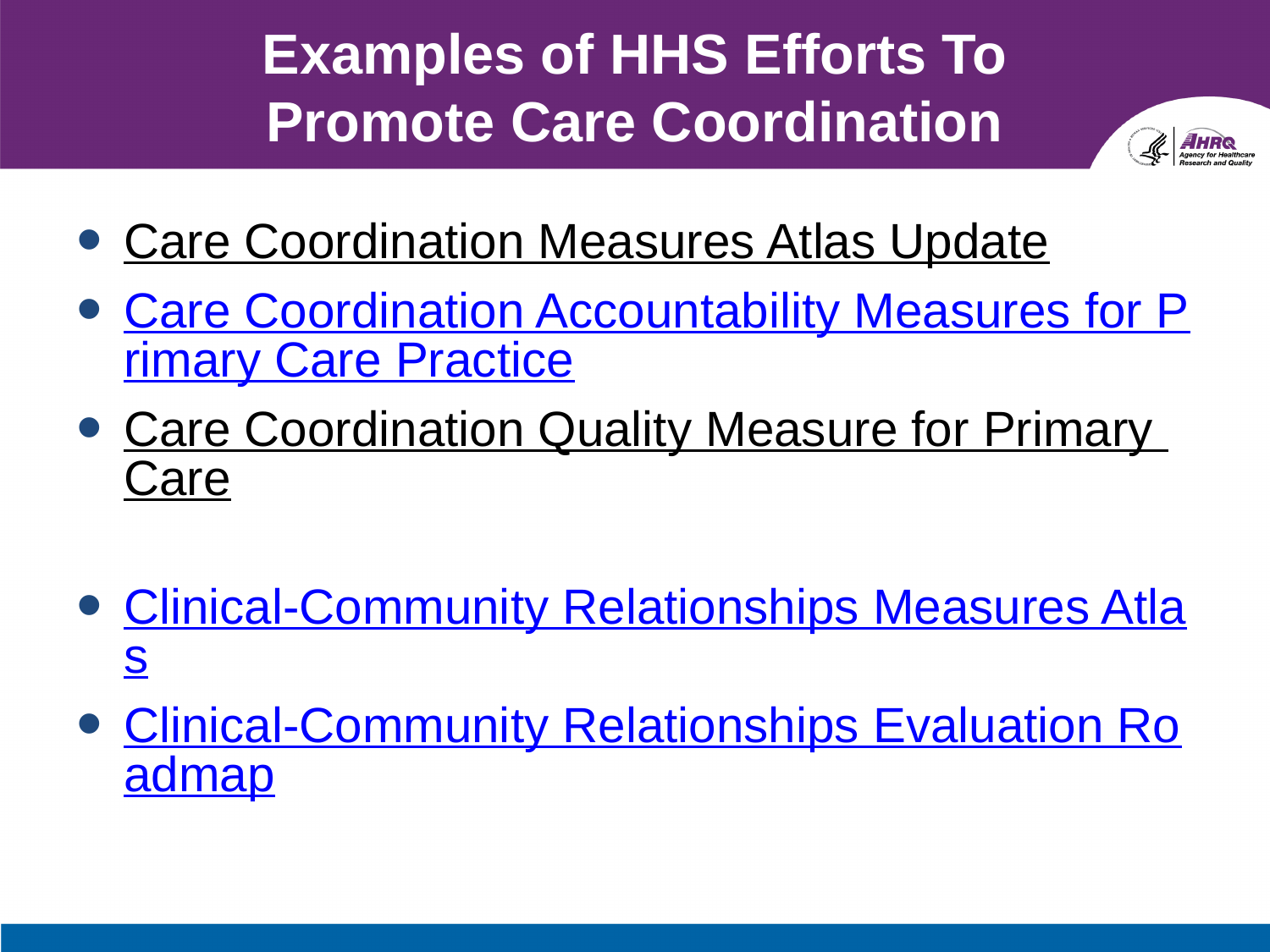

# Examples of HHS Efforts To Promote Care Coordination
Care Coordination Measures Atlas Update
Care Coordination Accountability Measures for Primary Care Practice
Care Coordination Quality Measure for Primary Care
Clinical-Community Relationships Measures Atlas
Clinical-Community Relationships Evaluation Roadmap